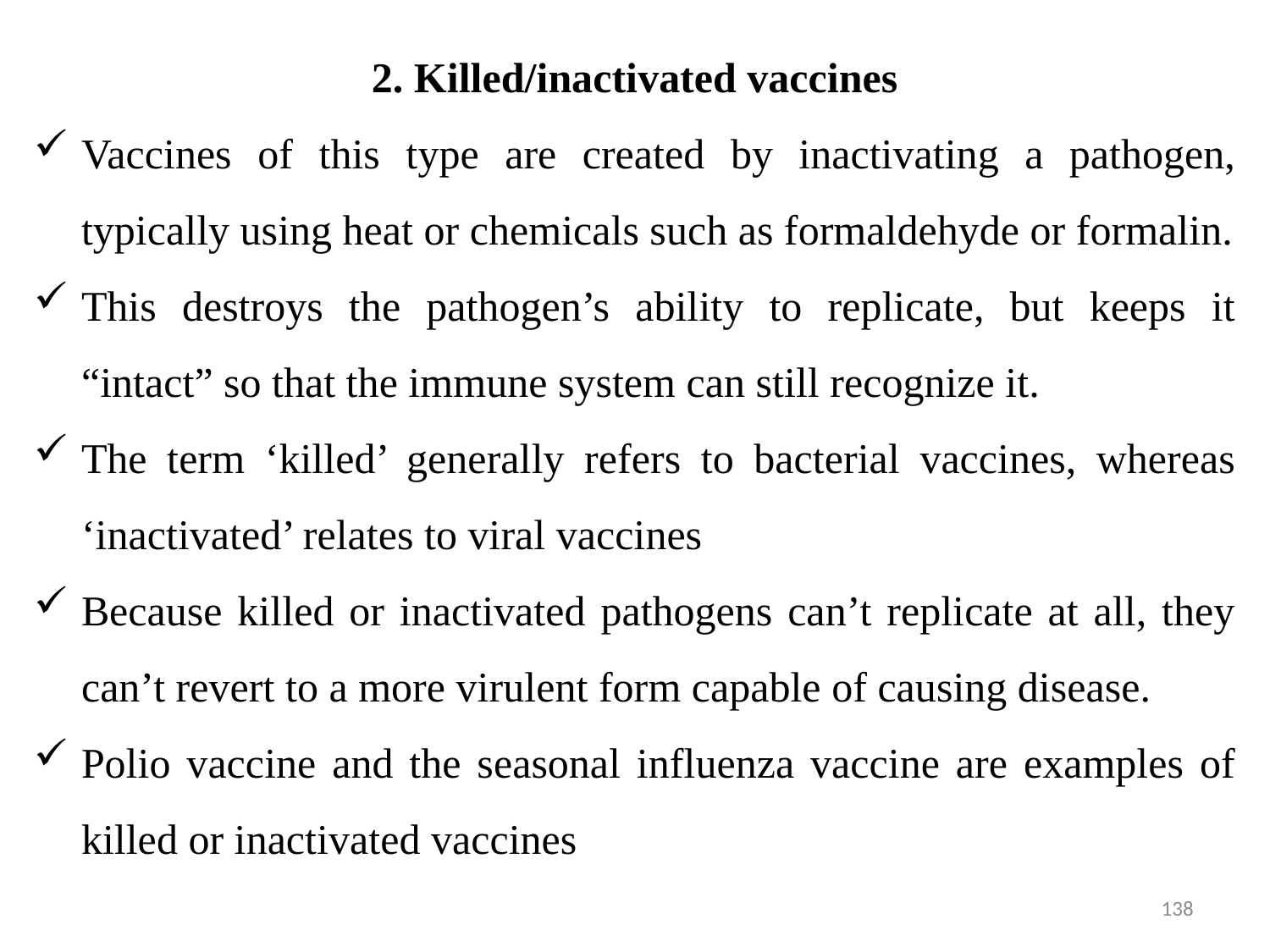

2. Killed/inactivated vaccines
Vaccines of this type are created by inactivating a pathogen, typically using heat or chemicals such as formaldehyde or formalin.
This destroys the pathogen’s ability to replicate, but keeps it “intact” so that the immune system can still recognize it.
The term ‘killed’ generally refers to bacterial vaccines, whereas ‘inactivated’ relates to viral vaccines
Because killed or inactivated pathogens can’t replicate at all, they can’t revert to a more virulent form capable of causing disease.
Polio vaccine and the seasonal influenza vaccine are examples of killed or inactivated vaccines
138